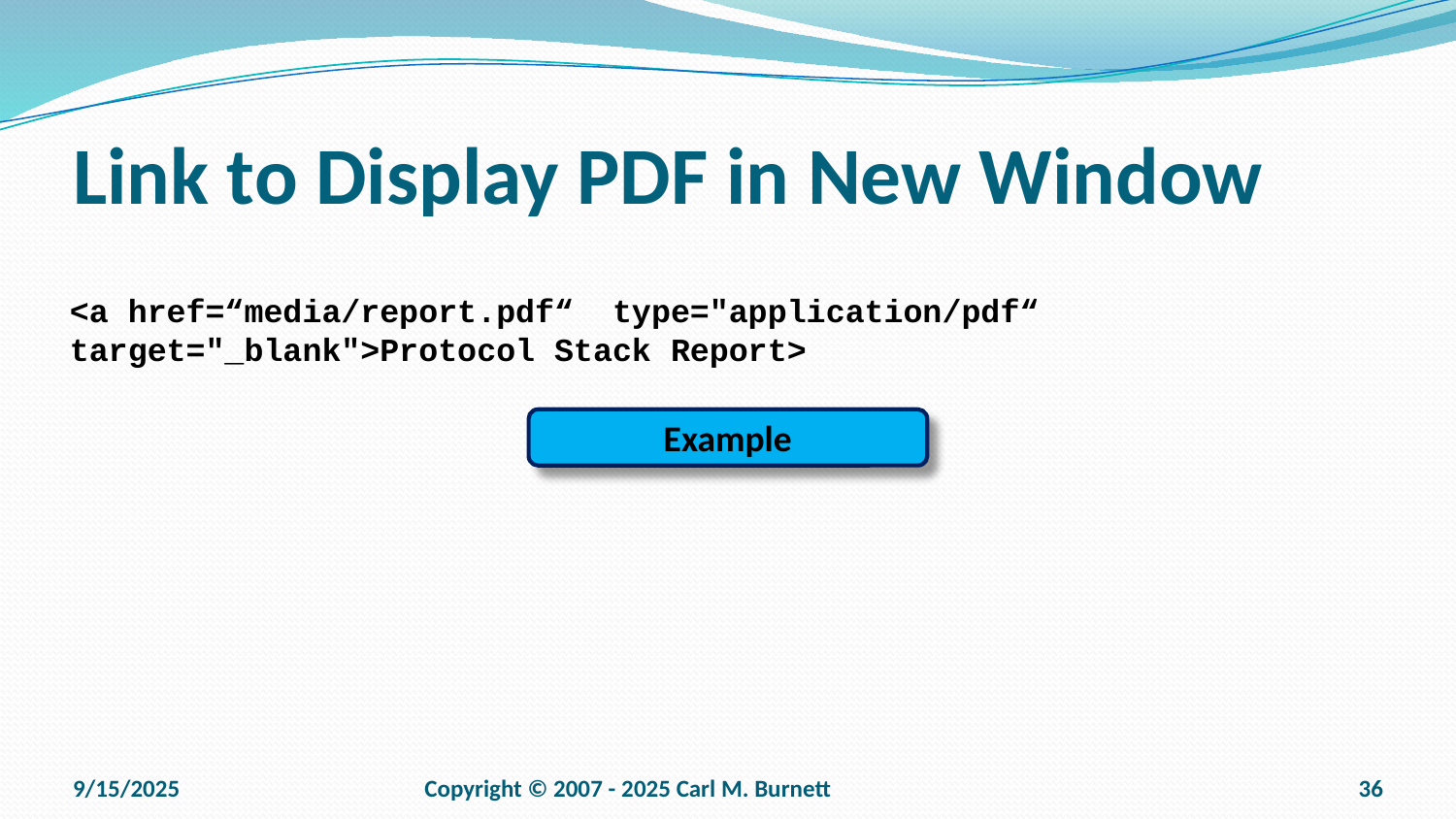

# Link to Display PDF in New Window
<a href=“media/report.pdf“  type="application/pdf“ target="_blank">Protocol Stack Report>
Example
9/15/2025
Copyright © 2007 - 2025 Carl M. Burnett
36